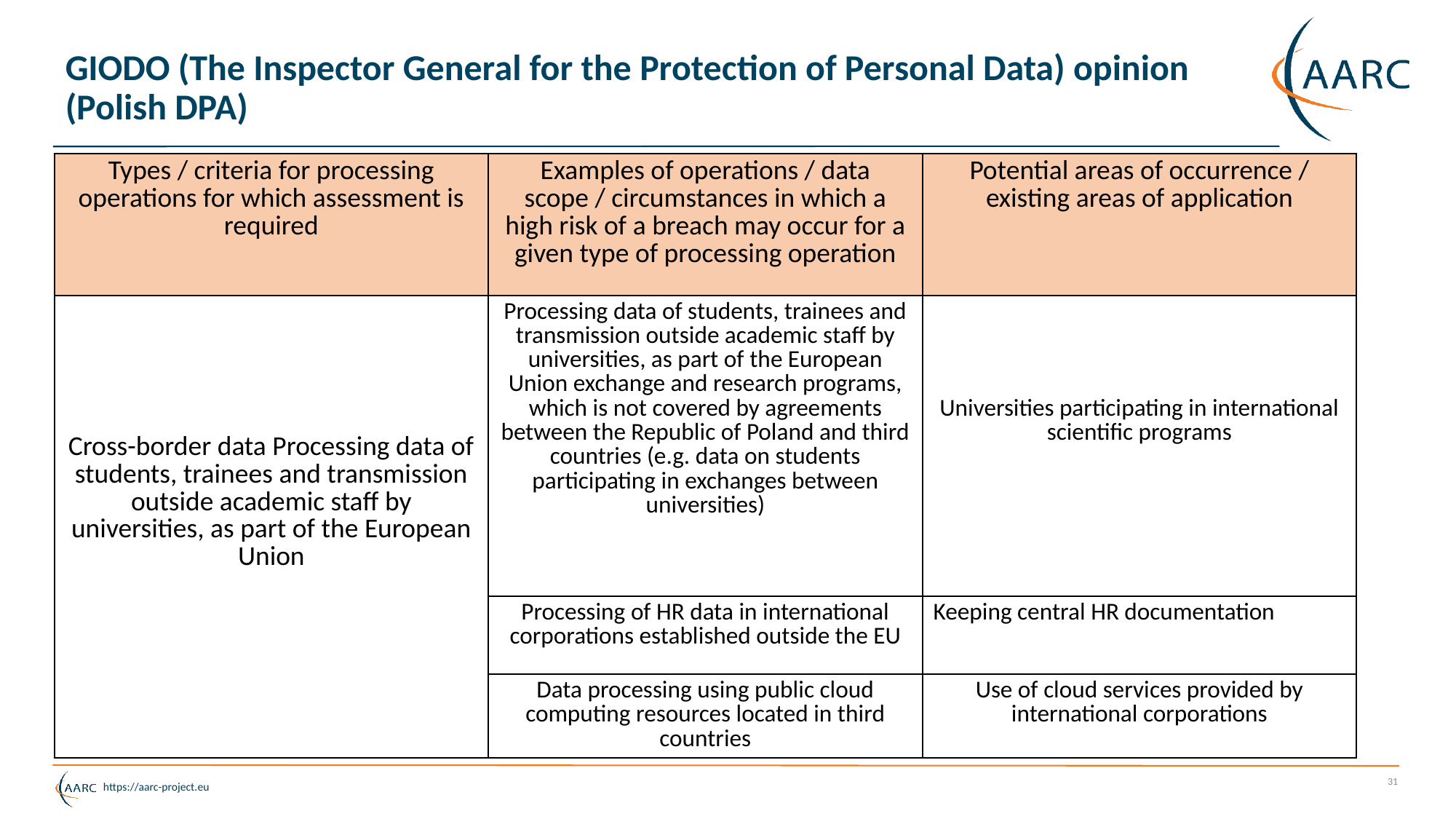

# GIODO (The Inspector General for the Protection of Personal Data) opinion (Polish DPA)
| Types / criteria for processing operations for which assessment is required | Examples of operations / data scope / circumstances in which a high risk of a breach may occur for a given type of processing operation | Potential areas of occurrence / existing areas of application |
| --- | --- | --- |
| Cross-border data Processing data of students, trainees and transmission outside academic staff by universities, as part of the European Union | Processing data of students, trainees and transmission outside academic staff by universities, as part of the European Union exchange and research programs, which is not covered by agreements between the Republic of Poland and third countries (e.g. data on students participating in exchanges between universities) | Universities participating in international scientific programs |
|  | Processing of HR data in international corporations established outside the EU | Keeping central HR documentation |
|  | Data processing using public cloud computing resources located in third countries | Use of cloud services provided by international corporations |
31